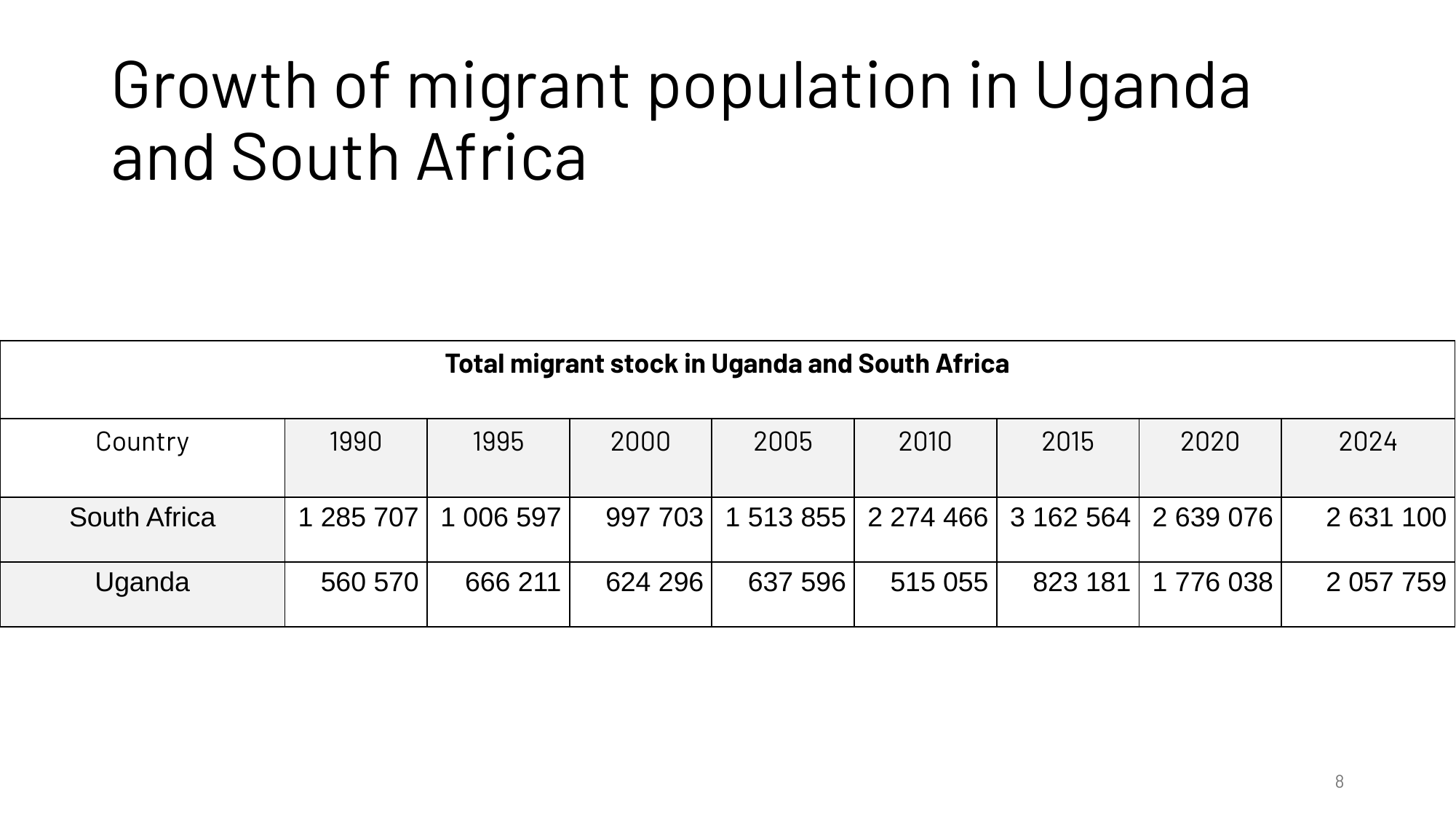

# Growth of migrant population in Uganda and South Africa
| Total migrant stock in Uganda and South Africa |  |  |  |  |  |  |  |  |
| --- | --- | --- | --- | --- | --- | --- | --- | --- |
| Country | 1990 | 1995 | 2000 | 2005 | 2010 | 2015 | 2020 | 2024 |
| South Africa | 1 285 707 | 1 006 597 | 997 703 | 1 513 855 | 2 274 466 | 3 162 564 | 2 639 076 | 2 631 100 |
| Uganda | 560 570 | 666 211 | 624 296 | 637 596 | 515 055 | 823 181 | 1 776 038 | 2 057 759 |
8